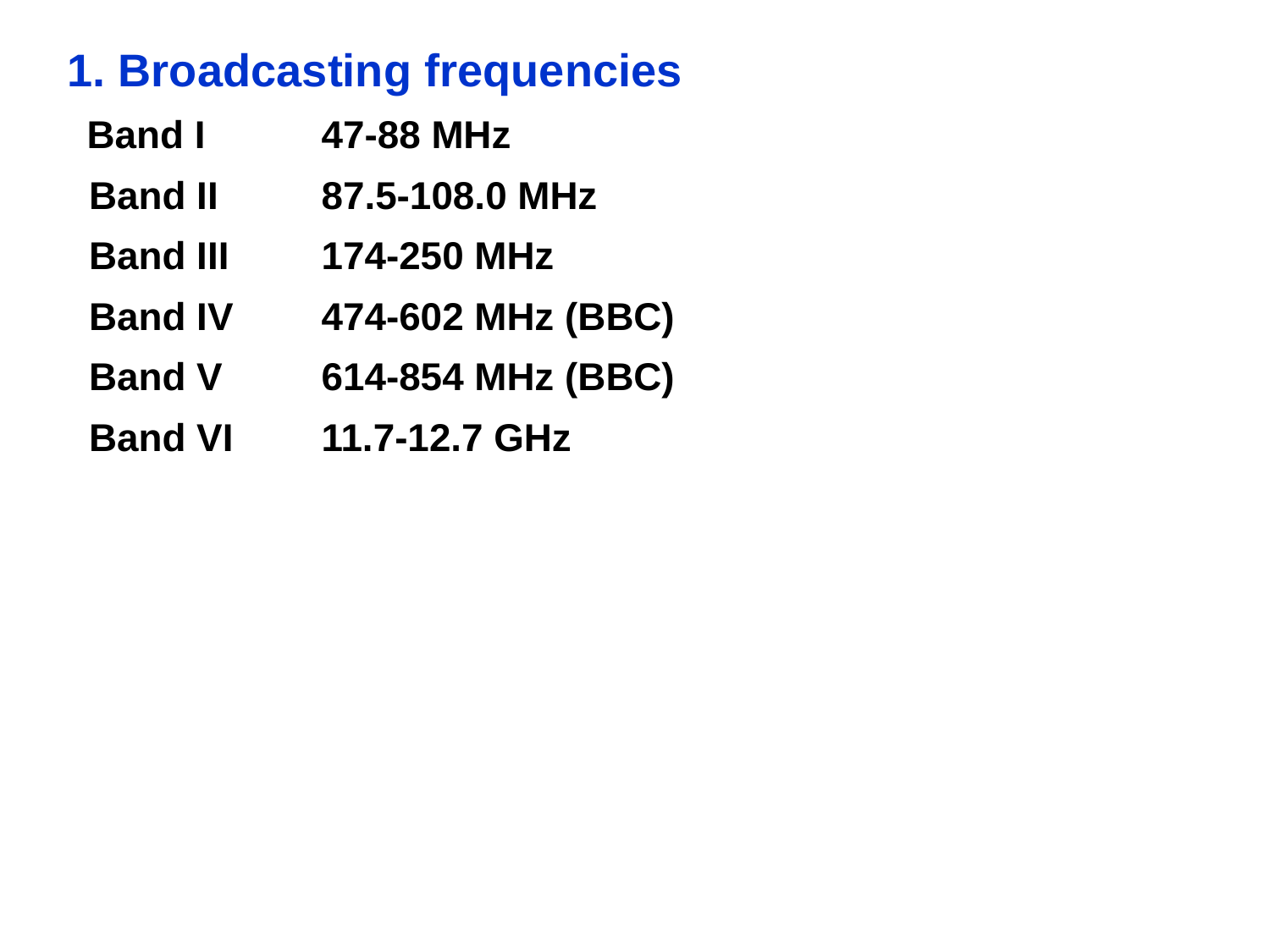

1. Broadcasting frequencies
  Band I 	47-88 MHz
  Band II	87.5-108.0 MHz
  Band III	174-250 MHz
  Band IV	474-602 MHz (BBC)
  Band V	614-854 MHz (BBC)
  Band VI	11.7-12.7 GHz